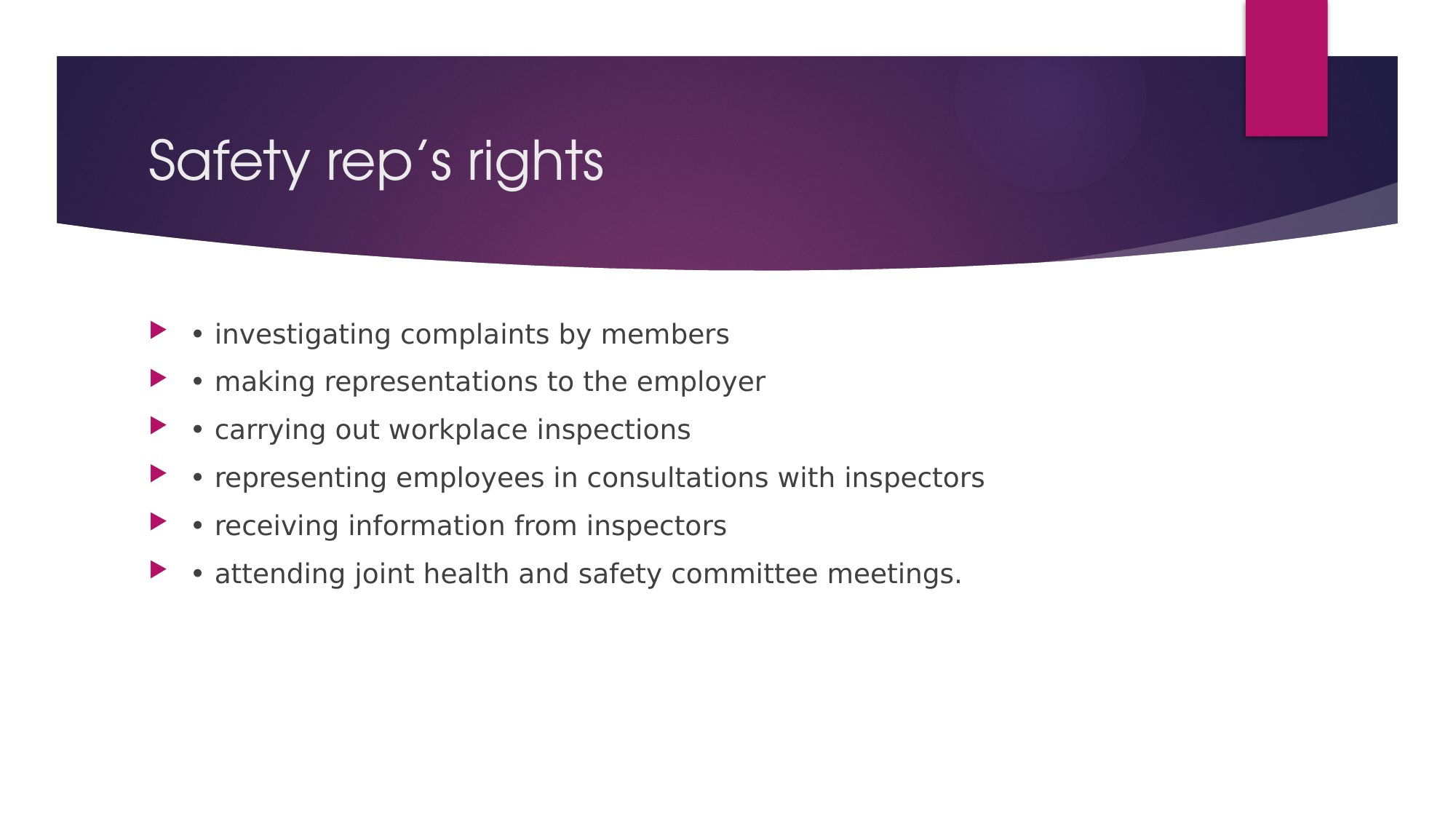

# Safety rep’s rights
• investigating complaints by members
• making representations to the employer
• carrying out workplace inspections
• representing employees in consultations with inspectors
• receiving information from inspectors
• attending joint health and safety committee meetings.